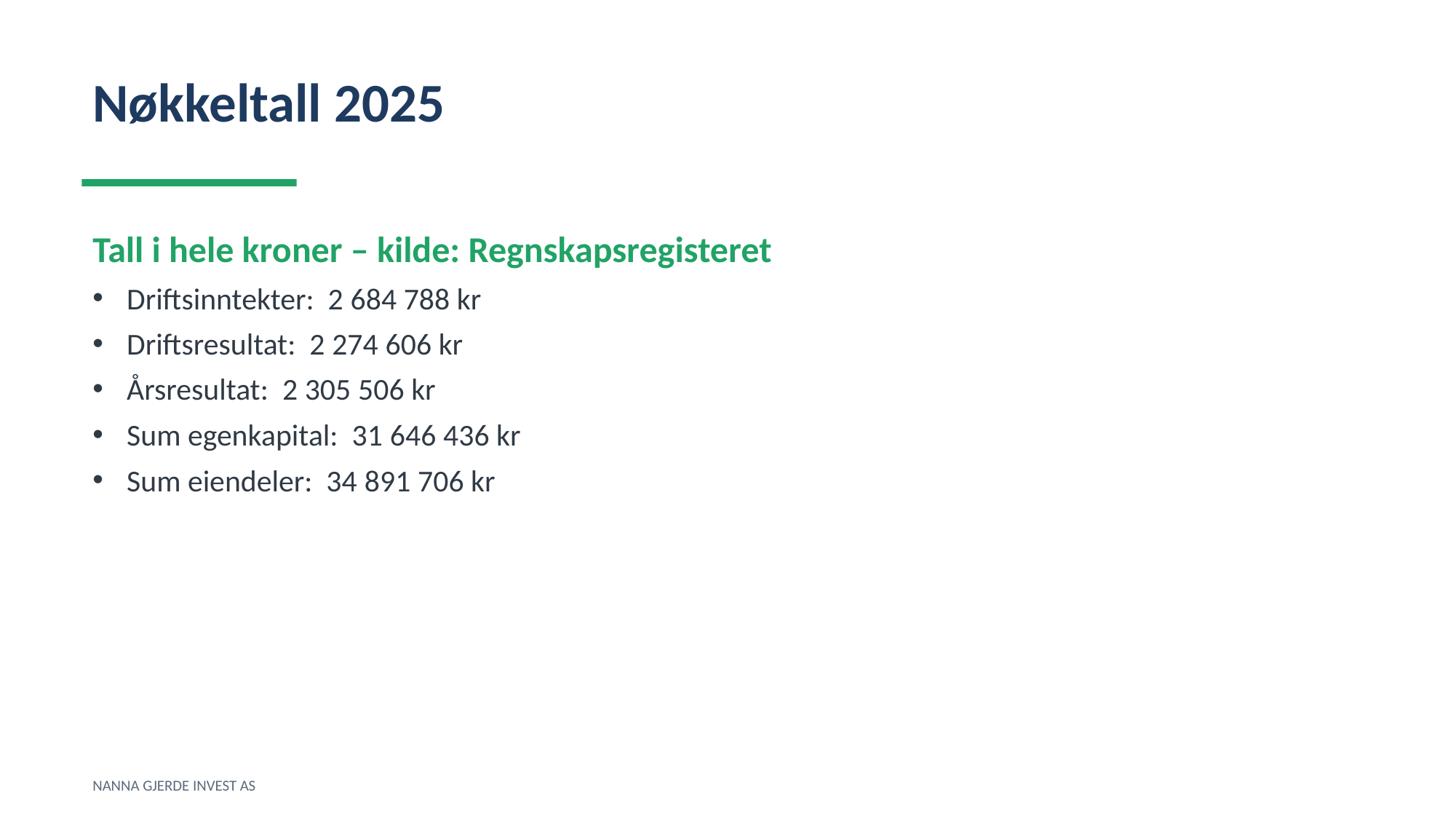

Nøkkeltall 2025

Tall i hele kroner – kilde: Regnskapsregisteret
Driftsinntekter:  2 684 788 kr
Driftsresultat:  2 274 606 kr
Årsresultat:  2 305 506 kr
Sum egenkapital:  31 646 436 kr
Sum eiendeler:  34 891 706 kr
NANNA GJERDE INVEST AS